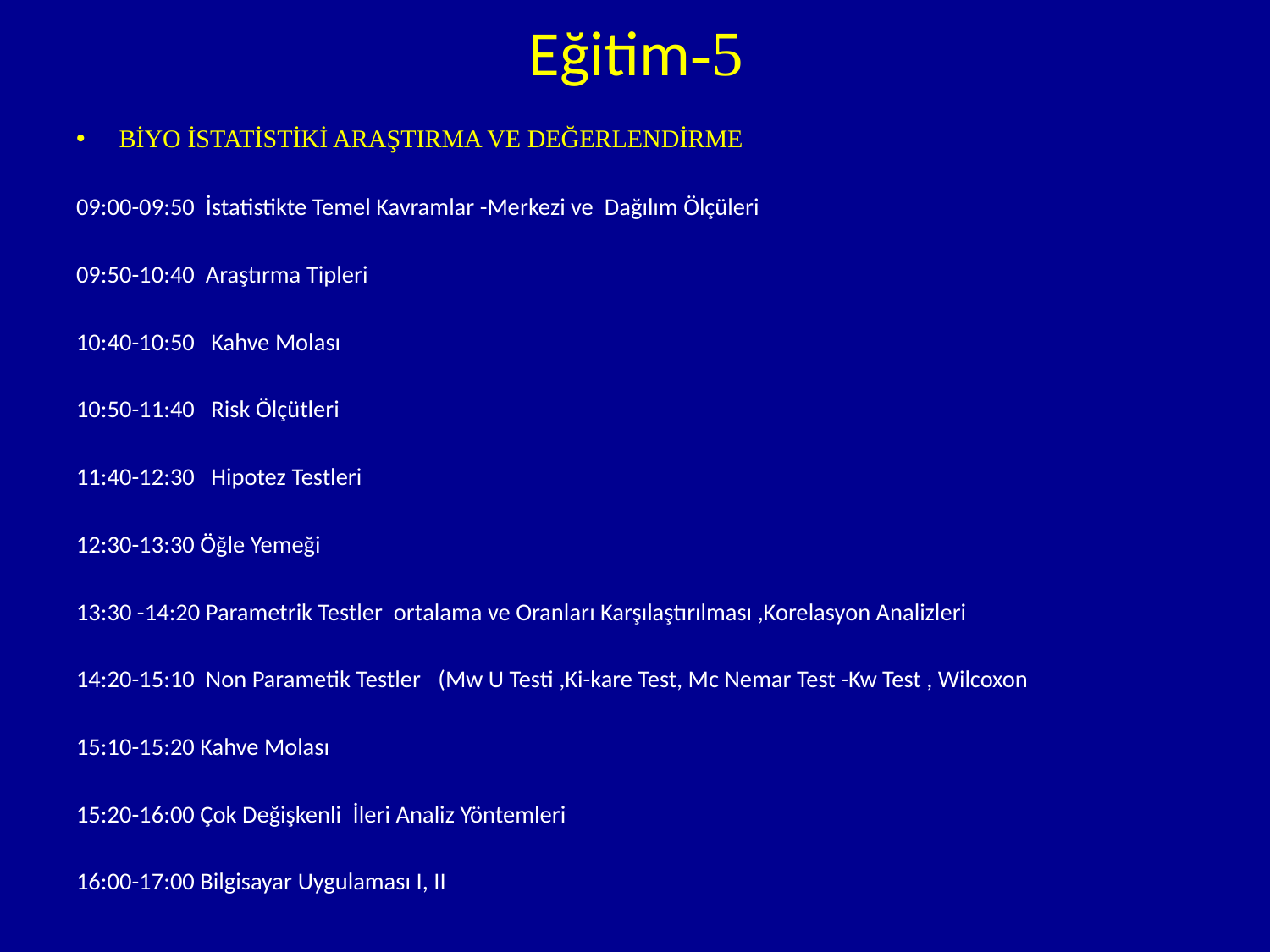

# Eğitim-5
BİYO İSTATİSTİKİ ARAŞTIRMA VE DEĞERLENDİRME

09:00-09:50  İstatistikte Temel Kavramlar -Merkezi ve  Dağılım Ölçüleri

09:50-10:40  Araştırma Tipleri

10:40-10:50   Kahve Molası

10:50-11:40   Risk Ölçütleri

11:40-12:30   Hipotez Testleri

12:30-13:30 Öğle Yemeği

13:30 -14:20 Parametrik Testler  ortalama ve Oranları Karşılaştırılması ,Korelasyon Analizleri

14:20-15:10  Non Parametik Testler   (Mw U Testi ,Ki-kare Test, Mc Nemar Test -Kw Test , Wilcoxon

15:10-15:20 Kahve Molası

15:20-16:00 Çok Değişkenli  İleri Analiz Yöntemleri

16:00-17:00 Bilgisayar Uygulaması I, II